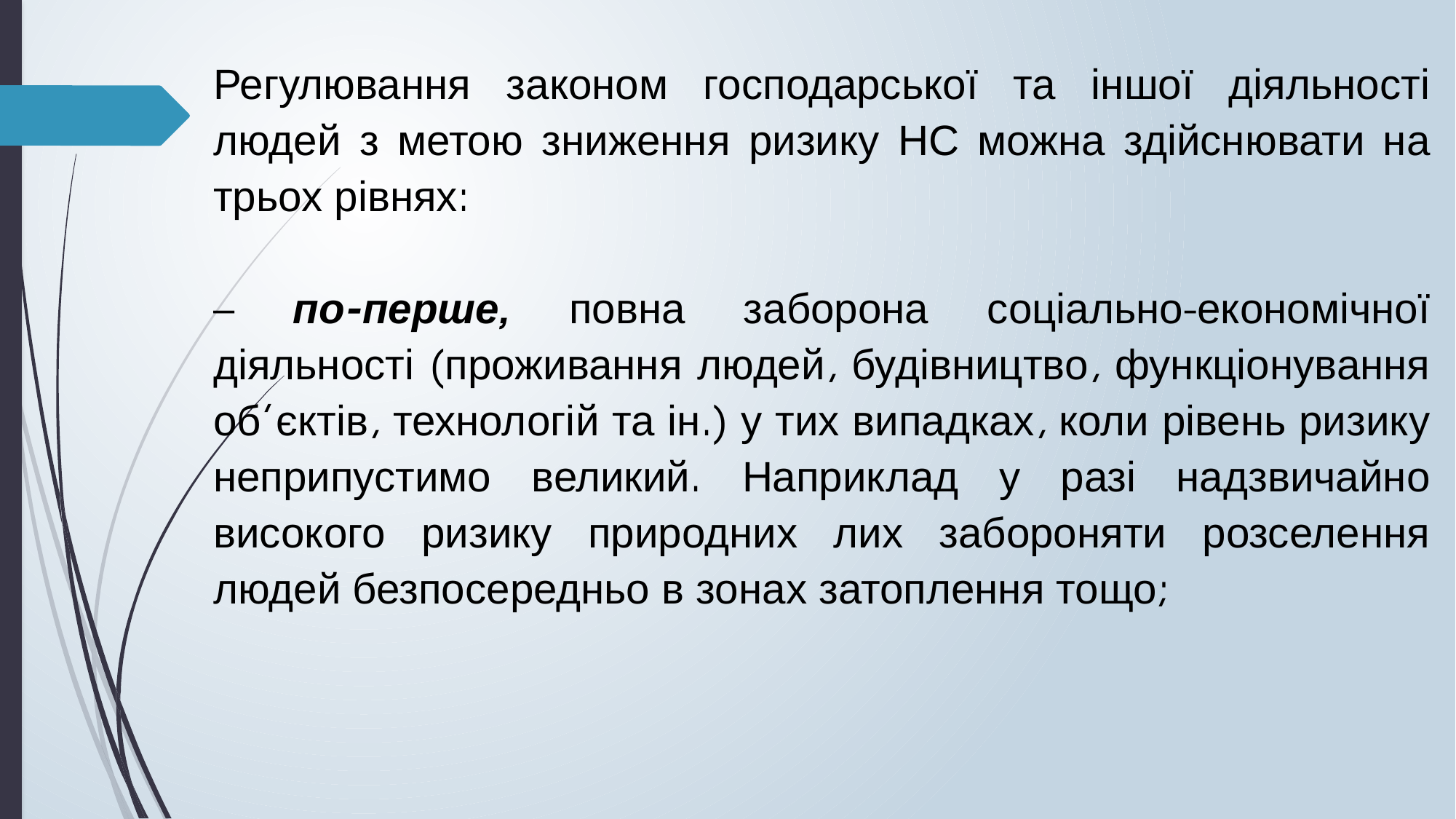

Регулювання законом господарської та іншої діяльності людей з метою зниження ризику НС можна здійснювати на трьох рівнях:

– по-перше, повна заборона соціально-економічної діяльності (проживання людей, будівництво, функціонування об’єктів, технологій та ін.) у тих випадках, коли рівень ризику неприпустимо великий. Наприклад у разі надзвичайно високого ризику природних лих забороняти розселення людей безпосередньо в зонах затоплення тощо;